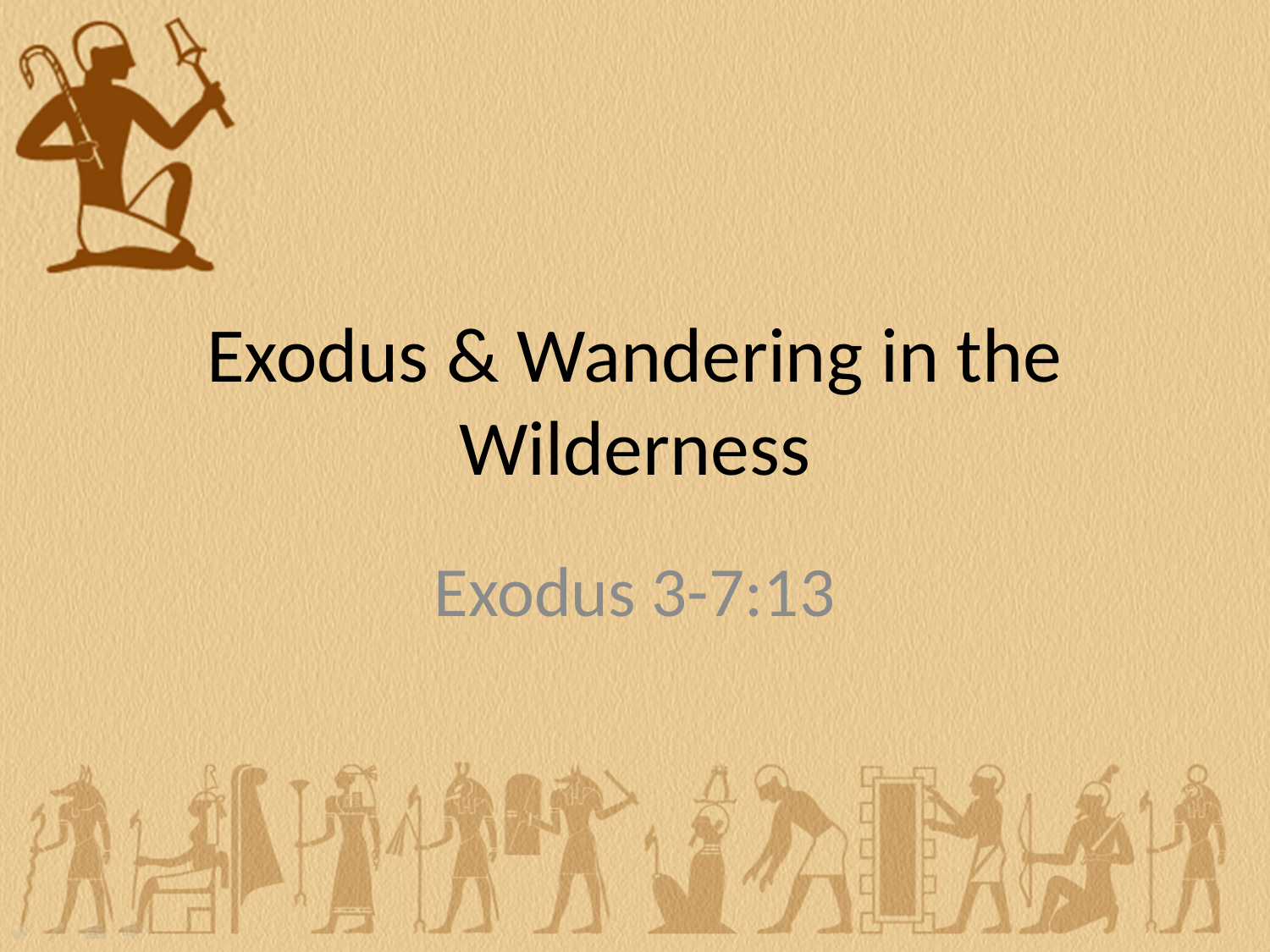

# Exodus & Wandering in the Wilderness
Exodus 3-7:13